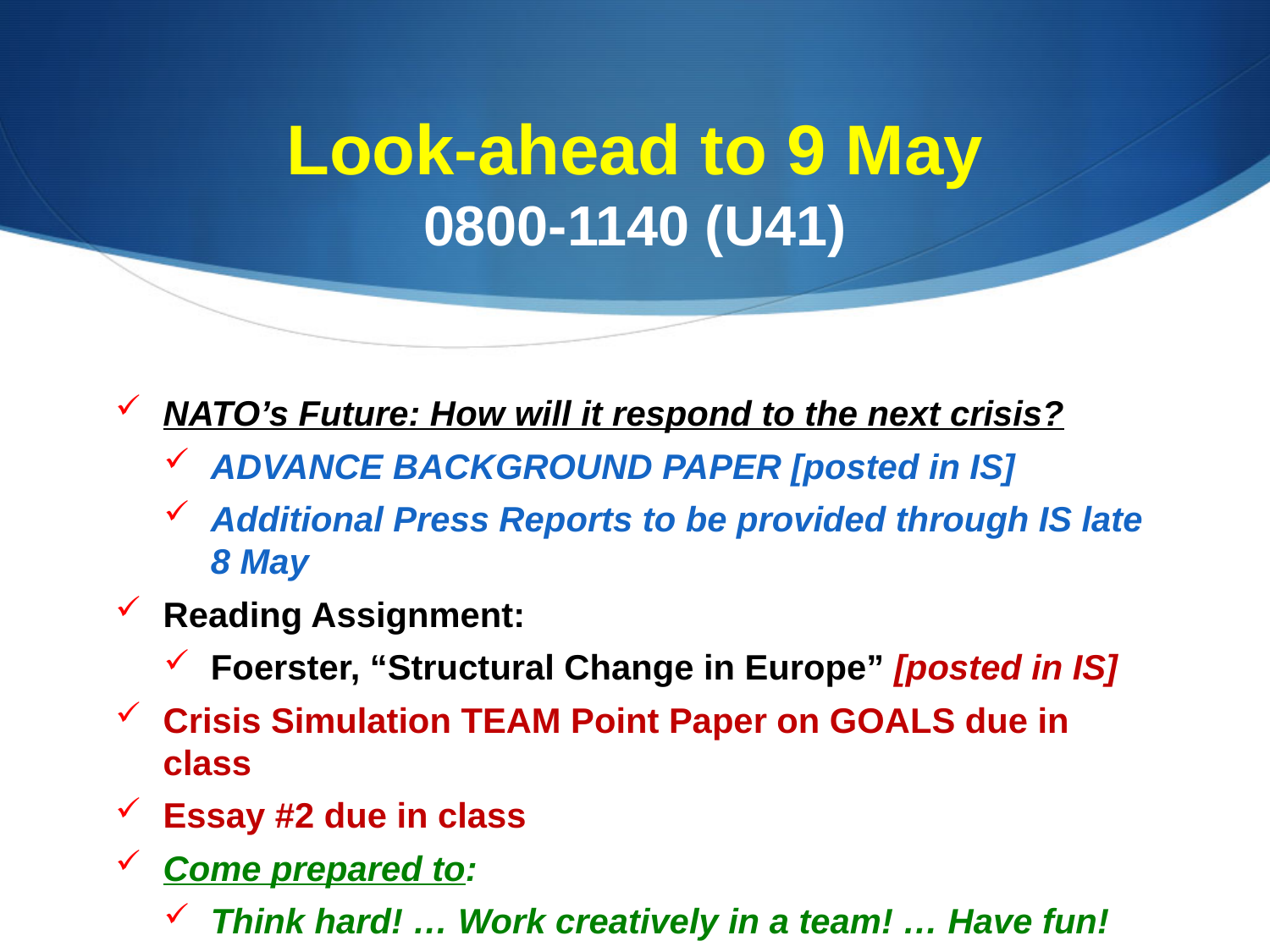

# Look-ahead to 9 May 0800-1140 (U41)
NATO’s Future: How will it respond to the next crisis?
ADVANCE BACKGROUND PAPER [posted in IS]
Additional Press Reports to be provided through IS late 8 May
Reading Assignment:
Foerster, “Structural Change in Europe” [posted in IS]
Crisis Simulation TEAM Point Paper on GOALS due in class
Essay #2 due in class
Come prepared to:
Think hard! … Work creatively in a team! … Have fun!